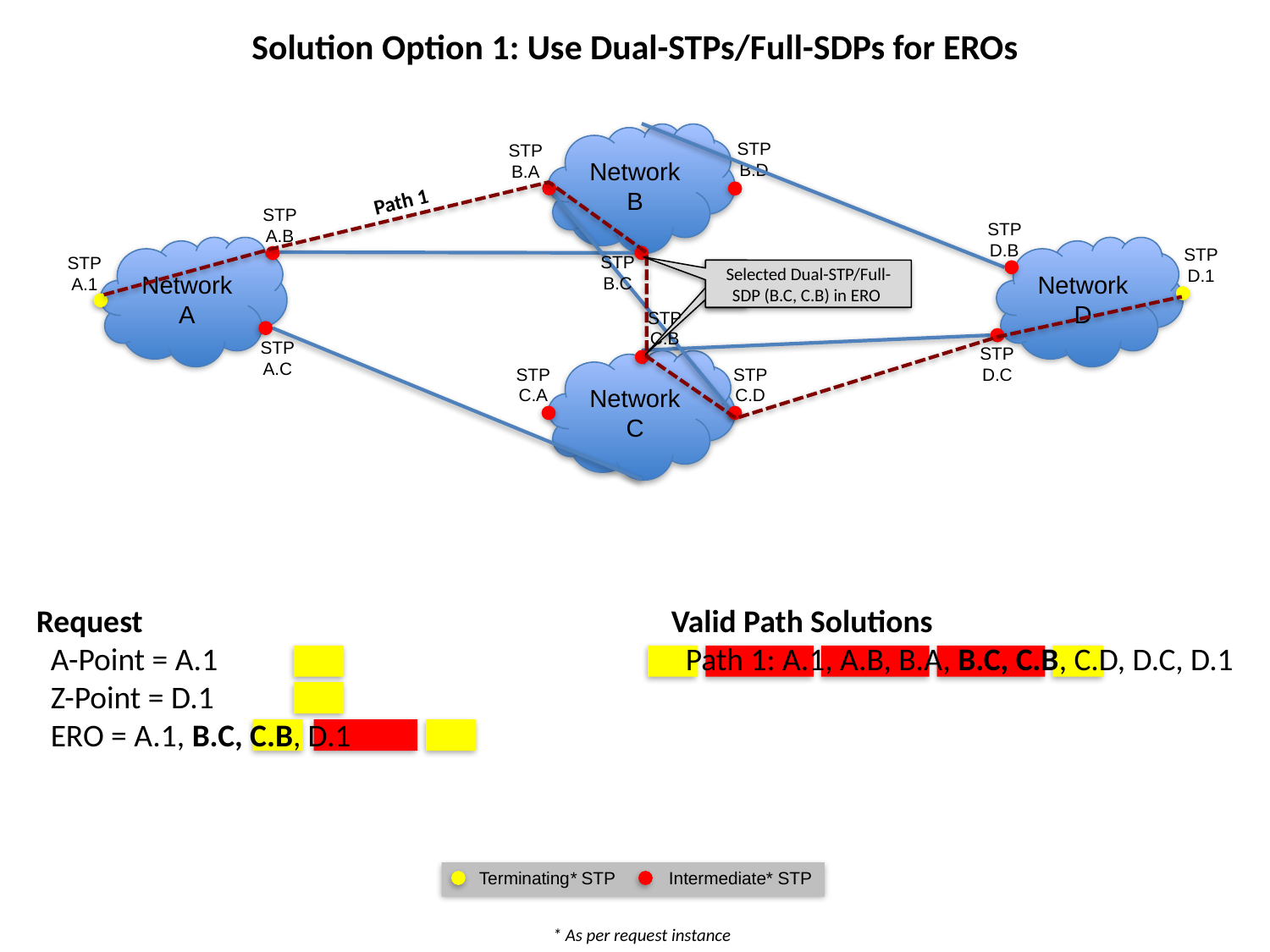

Solution Option 1: Use Dual-STPs/Full-SDPs for EROs
Network B
STP
B.D
STP
B.A

Path 1

STP
A.B
STP
D.B
Network A
Network D
STP
D.1
STP
B.C

STP
A.1

Selected Dual-STP/Full-SDP (B.C, C.B) in ERO

STP
C.B

STP
A.C
STP
D.C

Network C
STP
C.D
STP
C.A

Request					Valid Path Solutions
  A-Point = A.1				  Path 1: A.1, A.B, B.A, B.C, C.B, C.D, D.C, D.1
  Z-Point = D.1
  ERO = A.1, B.C, C.B, D.1

Terminating* STP

Intermediate* STP

* As per request instance